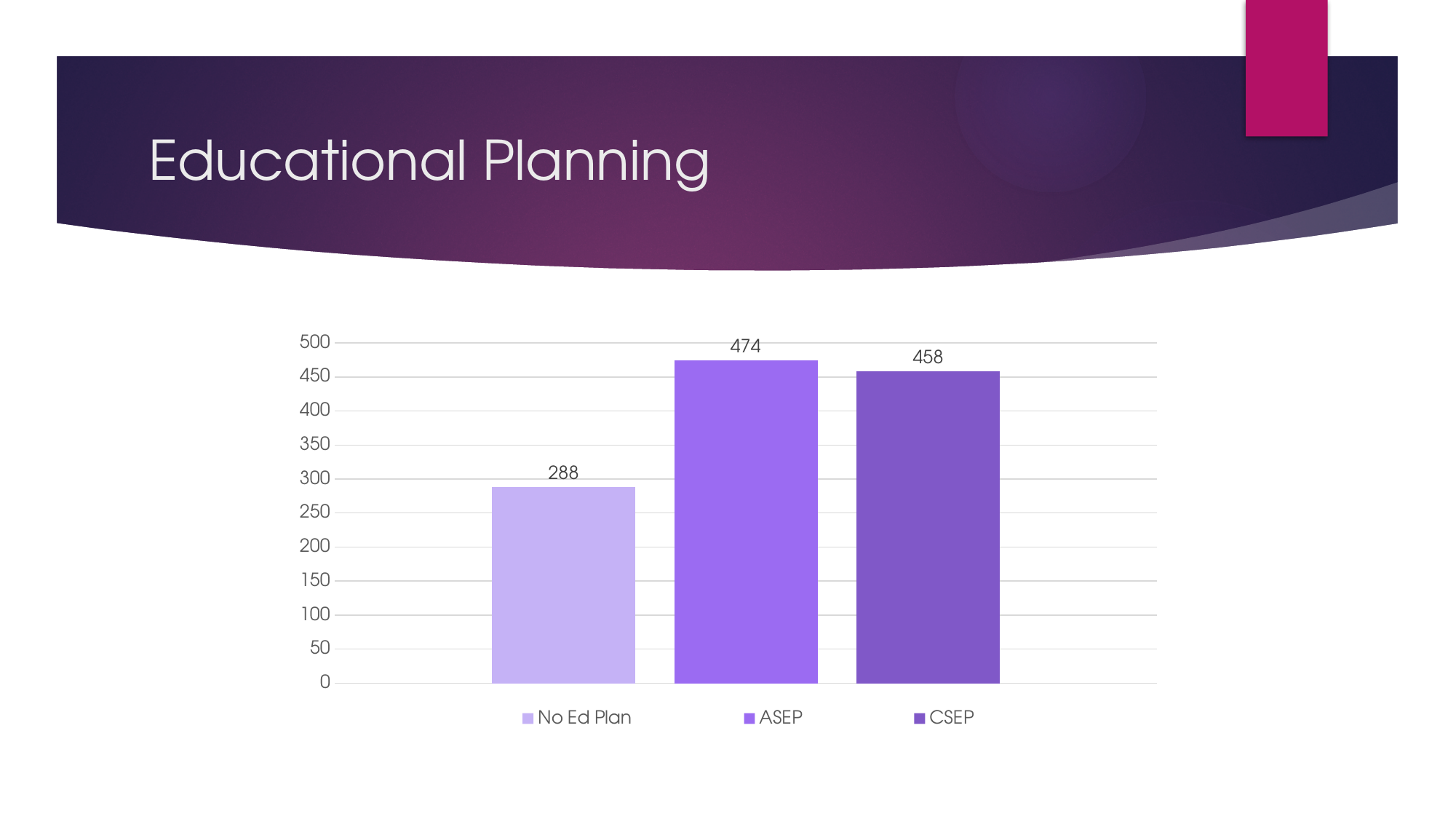

# Educational Planning

### Chart

| Category | No Ed Plan | ASEP | CSEP |
|---|---|---|---|
| First Time | 288.0 | 474.0 | 458.0 |